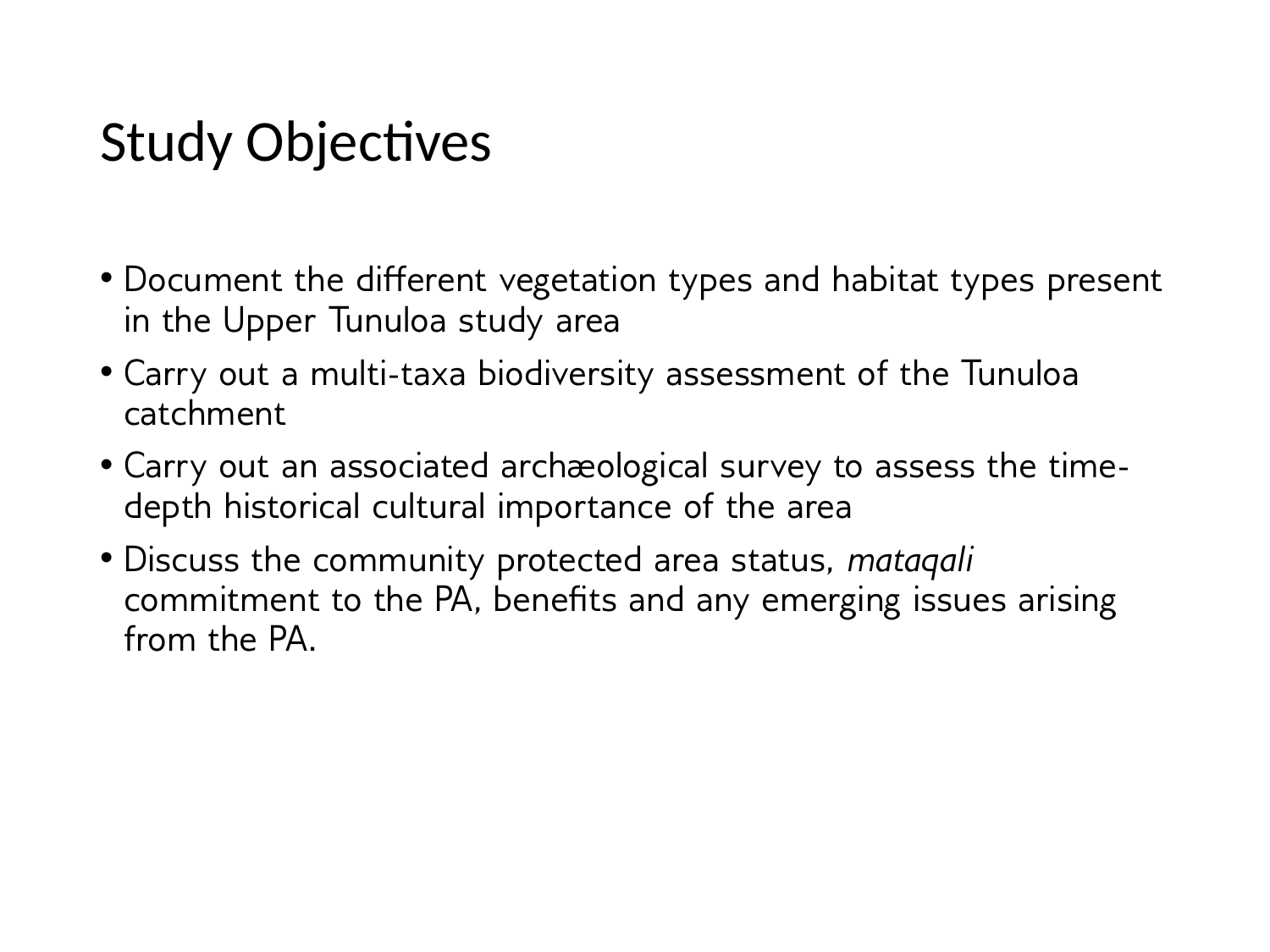

# Study Objectives
Document the different vegetation types and habitat types present in the Upper Tunuloa study area
Carry out a multi-taxa biodiversity assessment of the Tunuloa catchment
Carry out an associated archaeological survey to assess the time-depth historical cultural importance of the area
Discuss the community protected area status, mataqali commitment to the PA, benefits and any emerging issues arising from the PA.